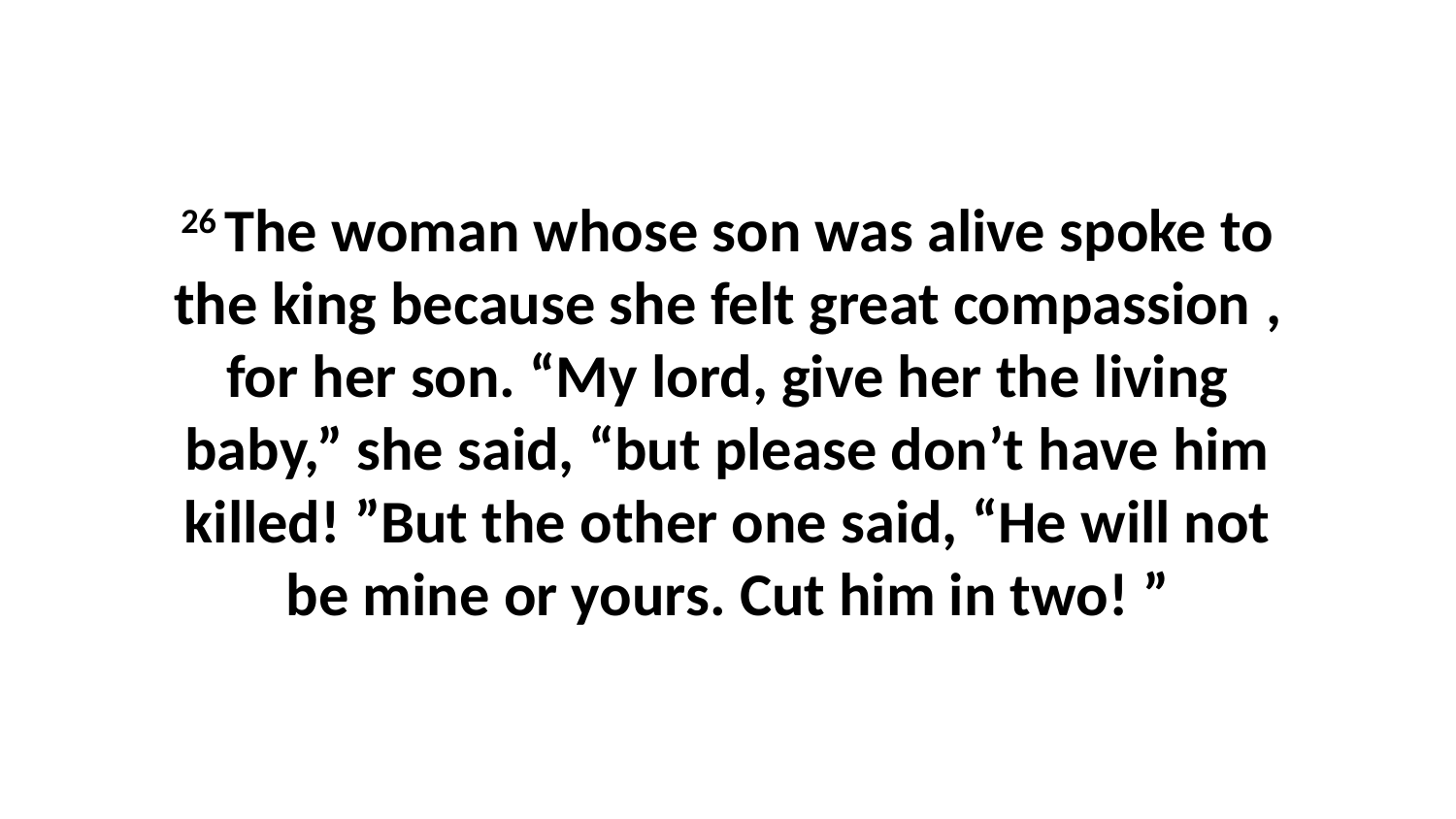

26 The woman whose son was alive spoke to the king because she felt great compassion , for her son. “My lord, give her the living baby,” she said, “but please don’t have him killed! ”But the other one said, “He will not be mine or yours. Cut him in two! ”